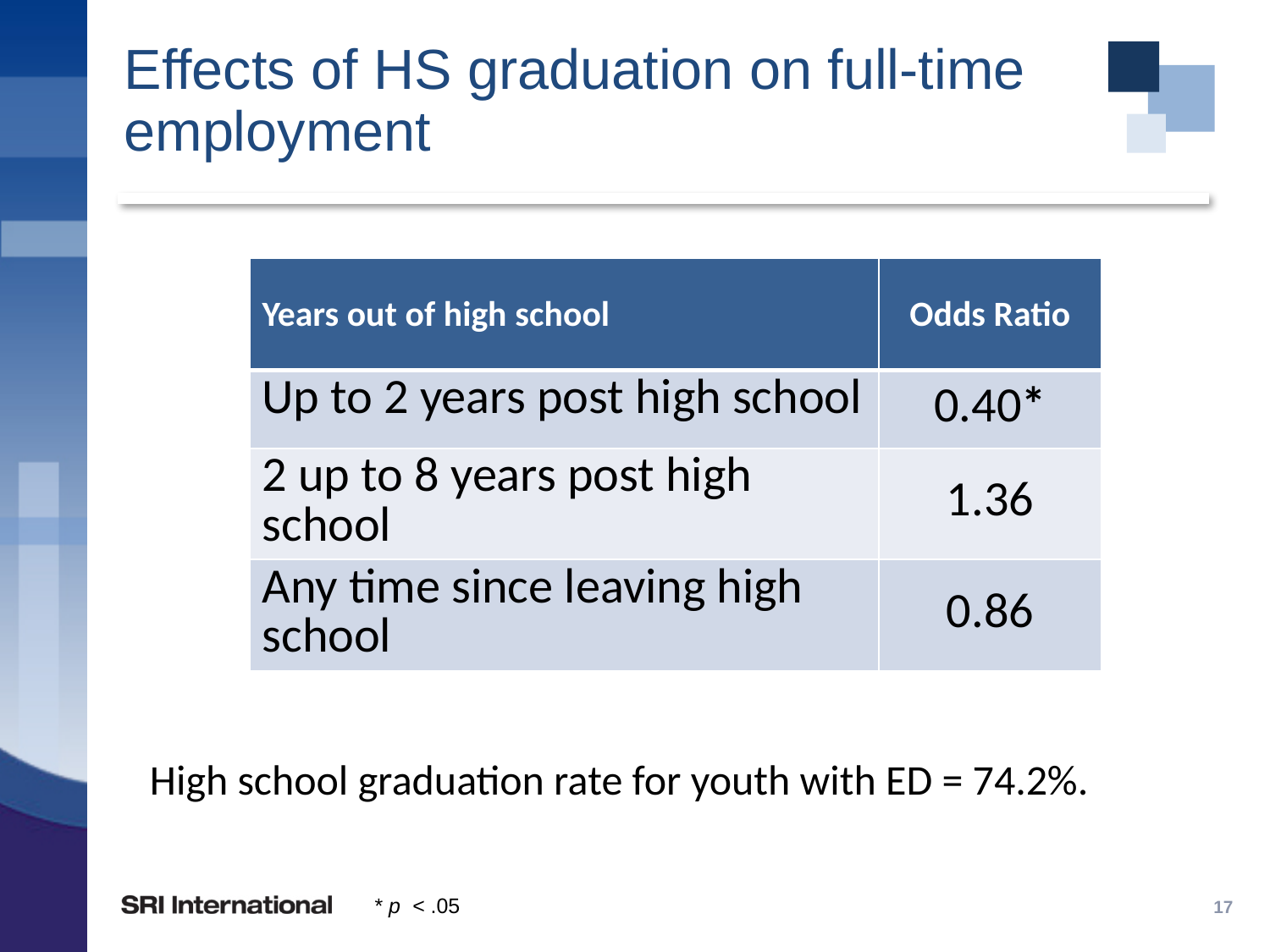

# Effects of HS graduation on full-time employment
| Years out of high school | Odds Ratio |
| --- | --- |
| Up to 2 years post high school | 0.40\* |
| 2 up to 8 years post high school | 1.36 |
| Any time since leaving high school | 0.86 |
High school graduation rate for youth with ED = 74.2%.
* p  < .05
17